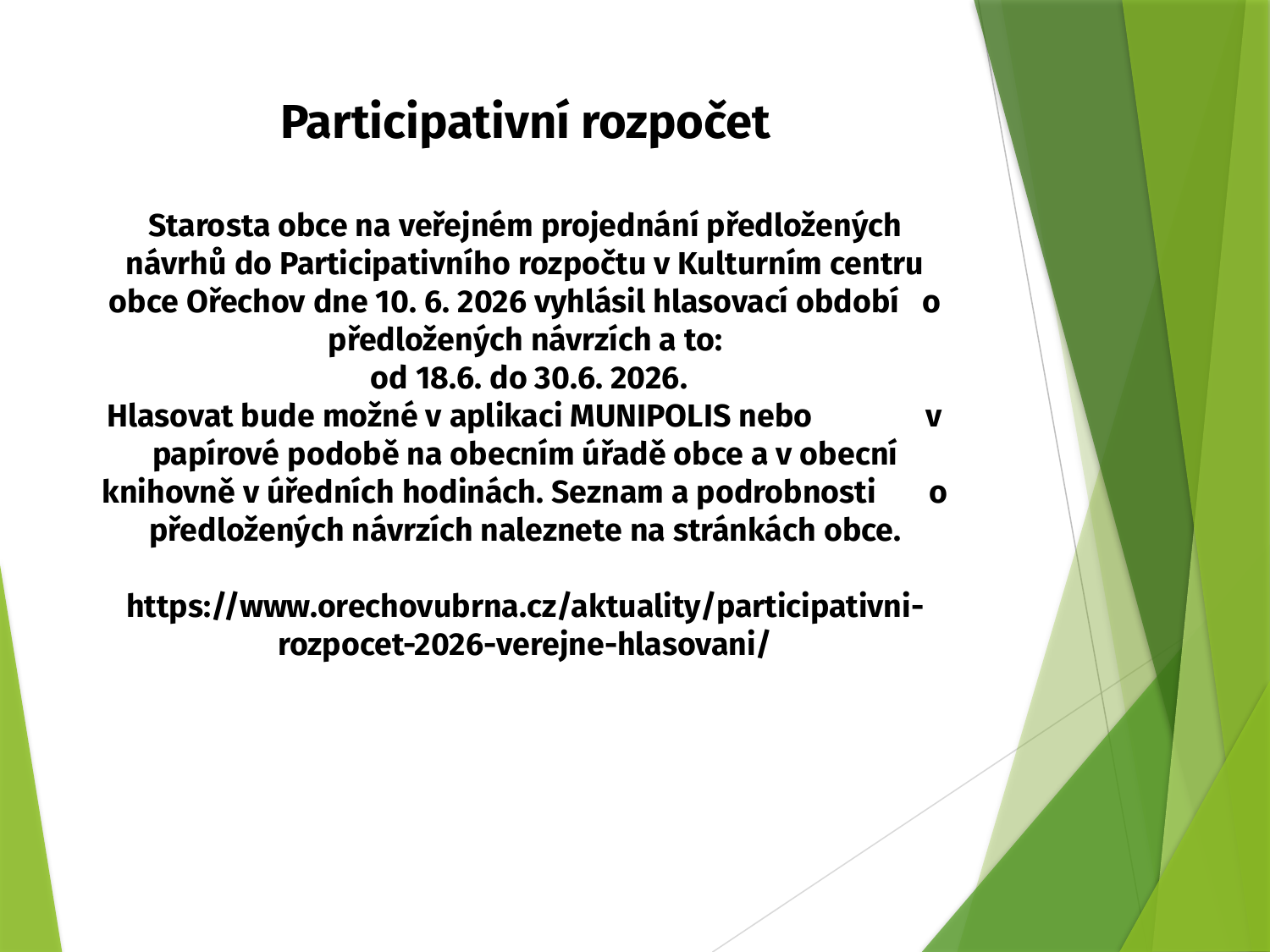

# Participativní rozpočet Starosta obce na veřejném projednání předložených návrhů do Participativního rozpočtu v Kulturním centru obce Ořechov dne 10. 6. 2026 vyhlásil hlasovací období   o předložených návrzích a to: od 18.6. do 30.6. 2026. Hlasovat bude možné v aplikaci MUNIPOLIS nebo               v papírové podobě na obecním úřadě obce a v obecní knihovně v úředních hodinách. Seznam a podrobnosti       o předložených návrzích naleznete na stránkách obce. https://www.orechovubrna.cz/aktuality/participativni-rozpocet-2026-verejne-hlasovani/